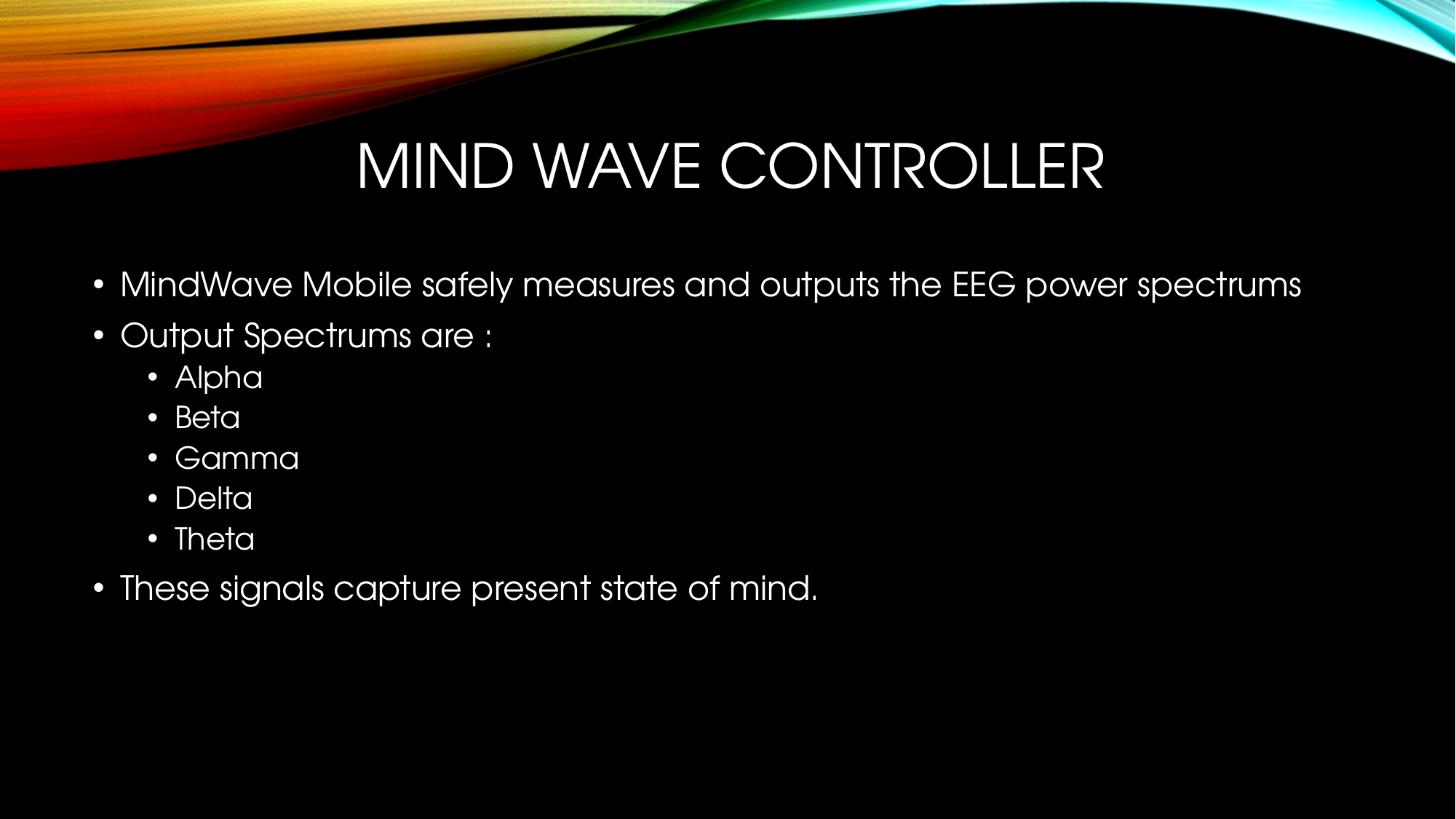

# Mind wave controller
MindWave Mobile safely measures and outputs the EEG power spectrums
Output Spectrums are :
Alpha
Beta
Gamma
Delta
Theta
These signals capture present state of mind.